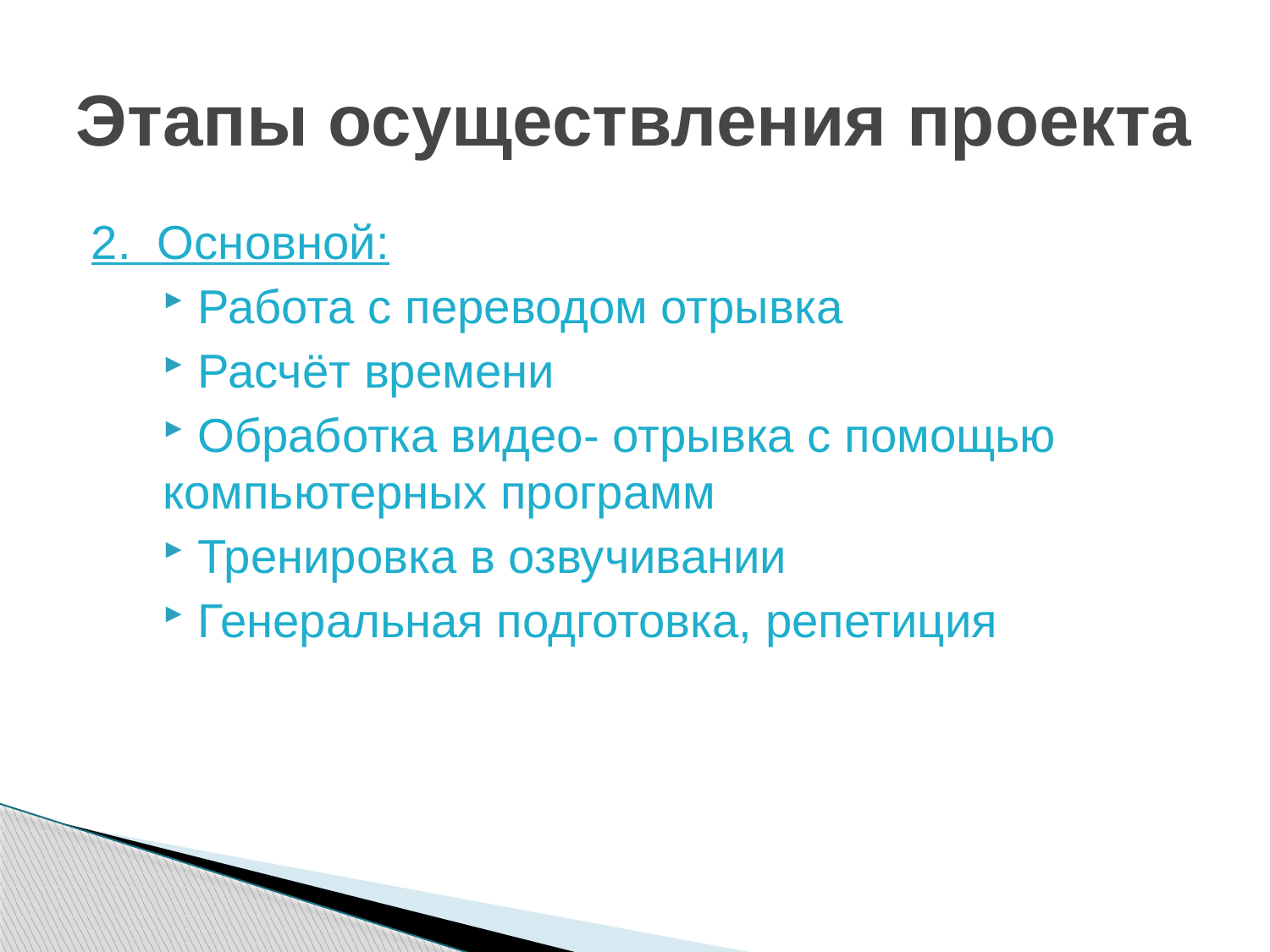

# Этапы осуществления проекта
2.  Основной:
 Работа с переводом отрывка
 Расчёт времени
 Обработка видео- отрывка с помощью компьютерных программ
 Тренировка в озвучивании
 Генеральная подготовка, репетиция